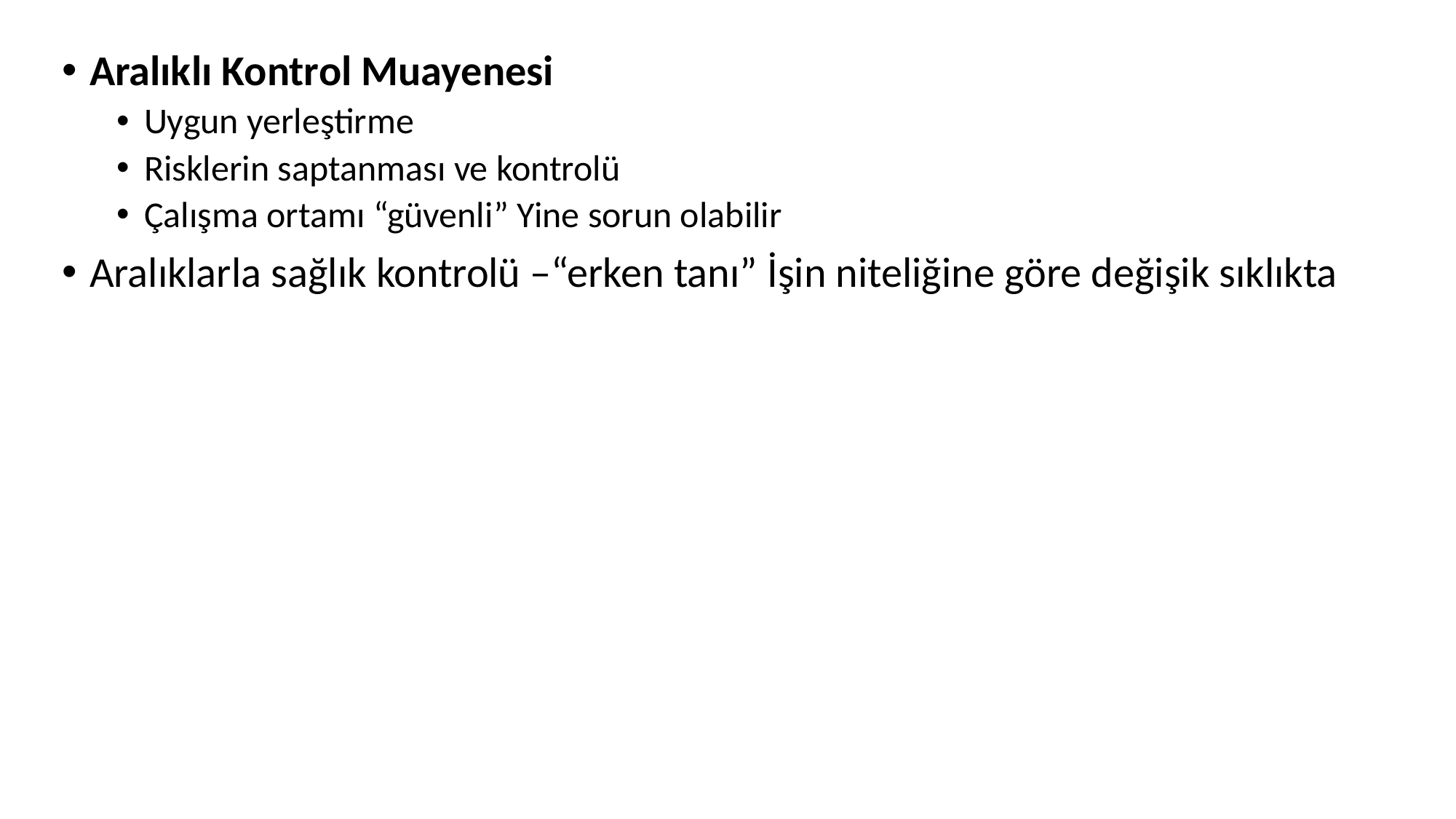

Aralıklı Kontrol Muayenesi
Uygun yerleştirme
Risklerin saptanması ve kontrolü
Çalışma ortamı “güvenli” Yine sorun olabilir
Aralıklarla sağlık kontrolü –“erken tanı” İşin niteliğine göre değişik sıklıkta